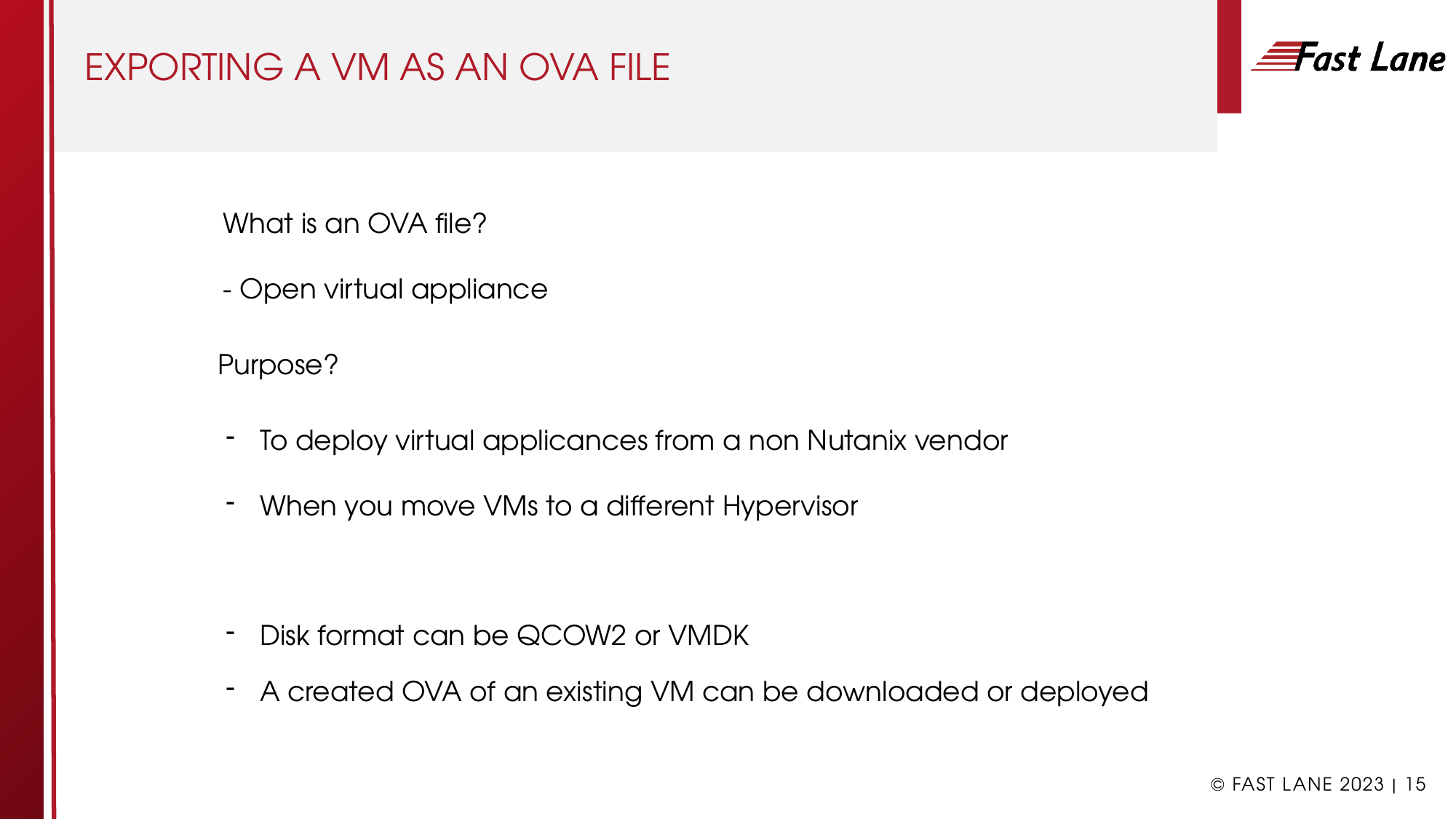

# Exporting a Vm as an ova file
What is an OVA file?

- Open virtual appliance
Purpose?
To deploy virtual applicances from a non Nutanix vendor

When you move VMs to a different Hypervisor
Disk format can be QCOW2 or VMDK
A created OVA of an existing VM can be downloaded or deployed